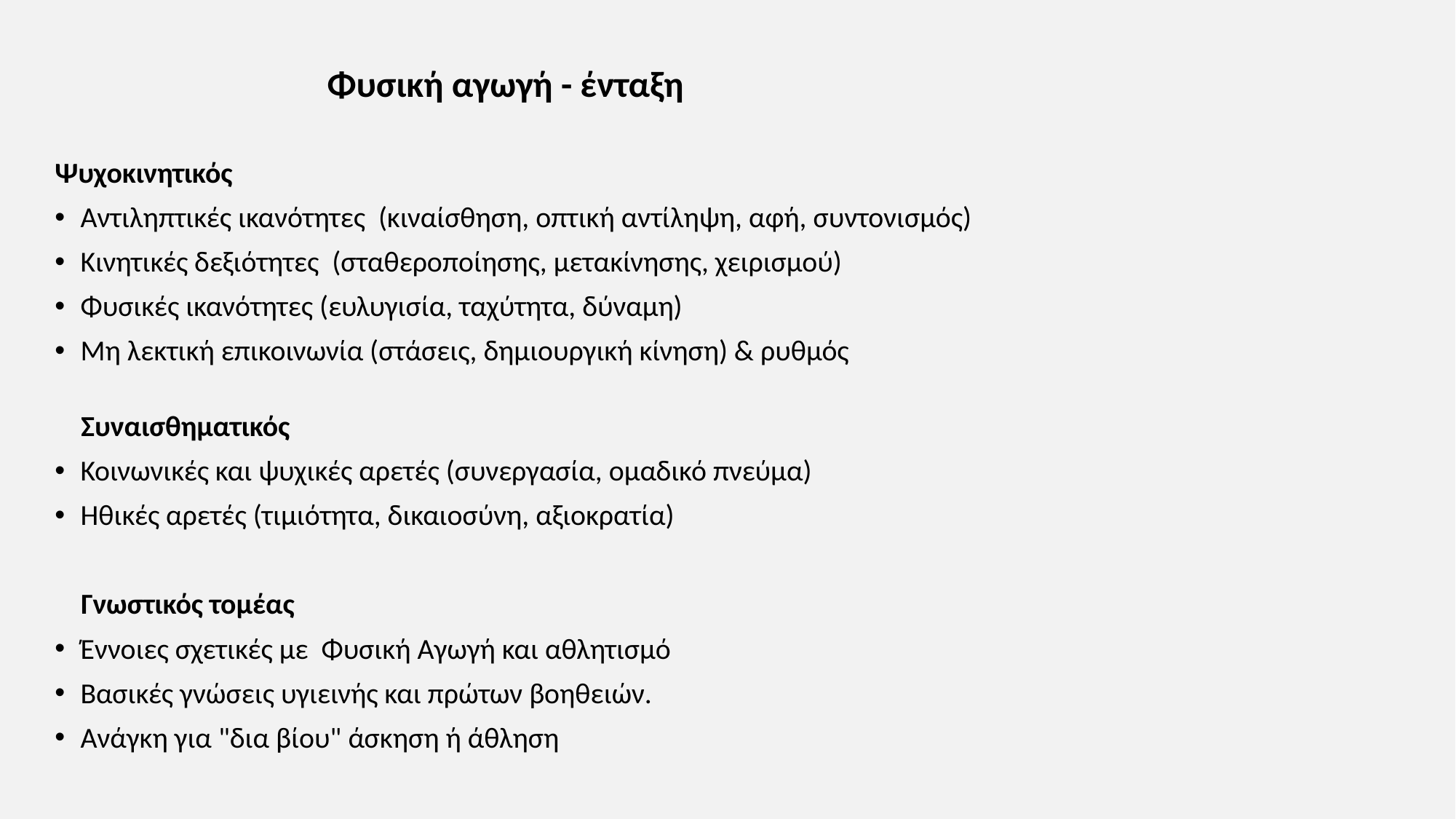

#
Φυσική αγωγή - ένταξη

Ψυχοκινητικός
Αντιληπτικές ικανότητες  (κιναίσθηση, οπτική αντίληψη, αφή, συντονισμός)
Κινητικές δεξιότητες  (σταθεροποίησης, μετακίνησης, χειρισμού)
Φυσικές ικανότητες (ευλυγισία, ταχύτητα, δύναμη)
Μη λεκτική επικοινωνία (στάσεις, δημιουργική κίνηση) & ρυθμός
    Συναισθηματικός
Κοινωνικές και ψυχικές αρετές (συνεργασία, ομαδικό πνεύμα)
Ηθικές αρετές (τιμιότητα, δικαιοσύνη, αξιοκρατία)

    Γνωστικός τοµέας
Έννοιες σχετικές µε  Φυσική Αγωγή και αθλητισμό
Βασικές γνώσεις υγιεινής και πρώτων βοηθειών.
Ανάγκη για "δια βίου" άσκηση ή άθληση